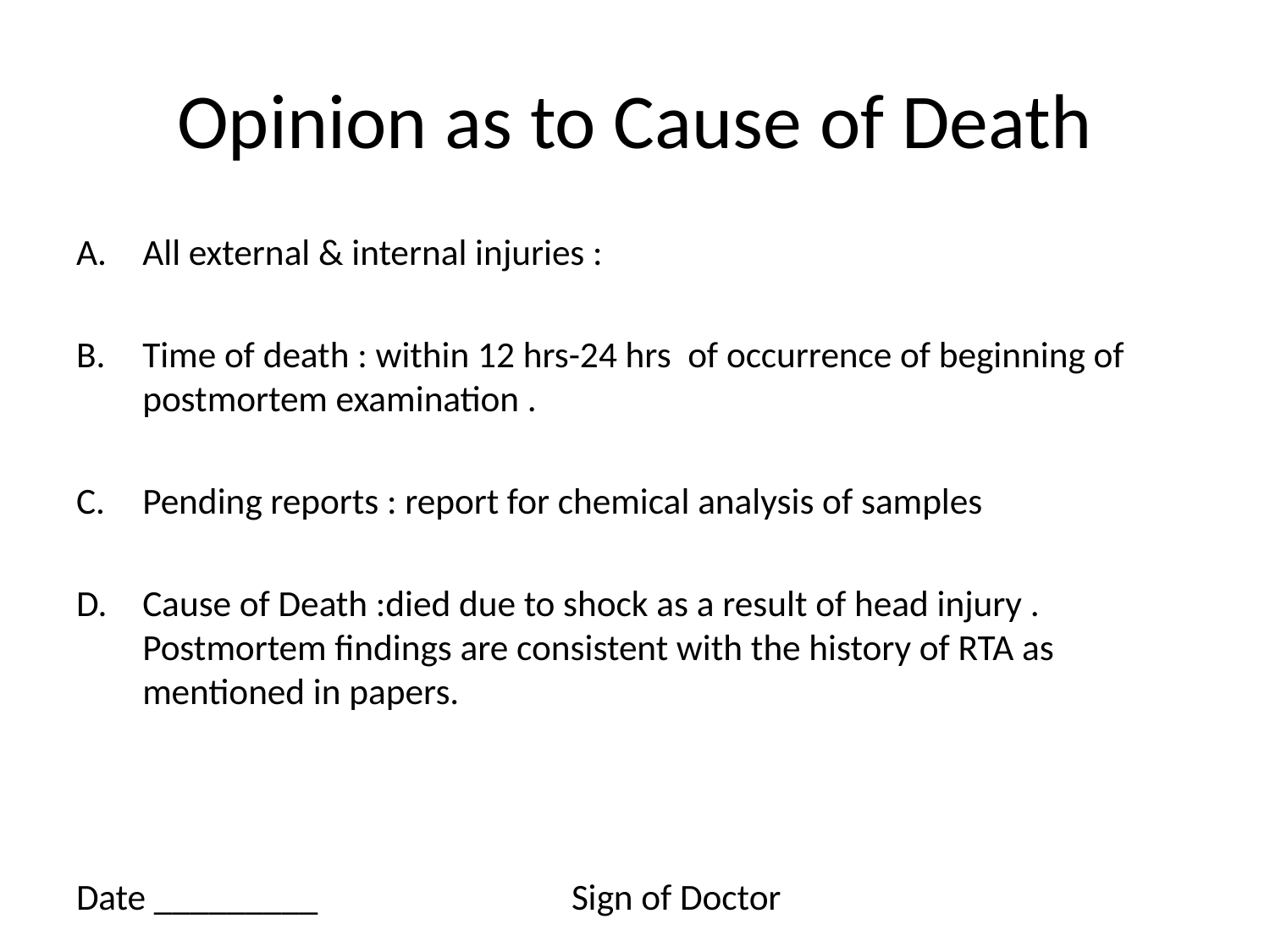

# Opinion as to Cause of Death
All external & internal injuries :

Time of death : within 12 hrs-24 hrs  of occurrence of beginning of postmortem examination .

Pending reports : report for chemical analysis of samples

Cause of Death :died due to shock as a result of head injury . Postmortem findings are consistent with the history of RTA as mentioned in papers.

Date _________				Sign of Doctor